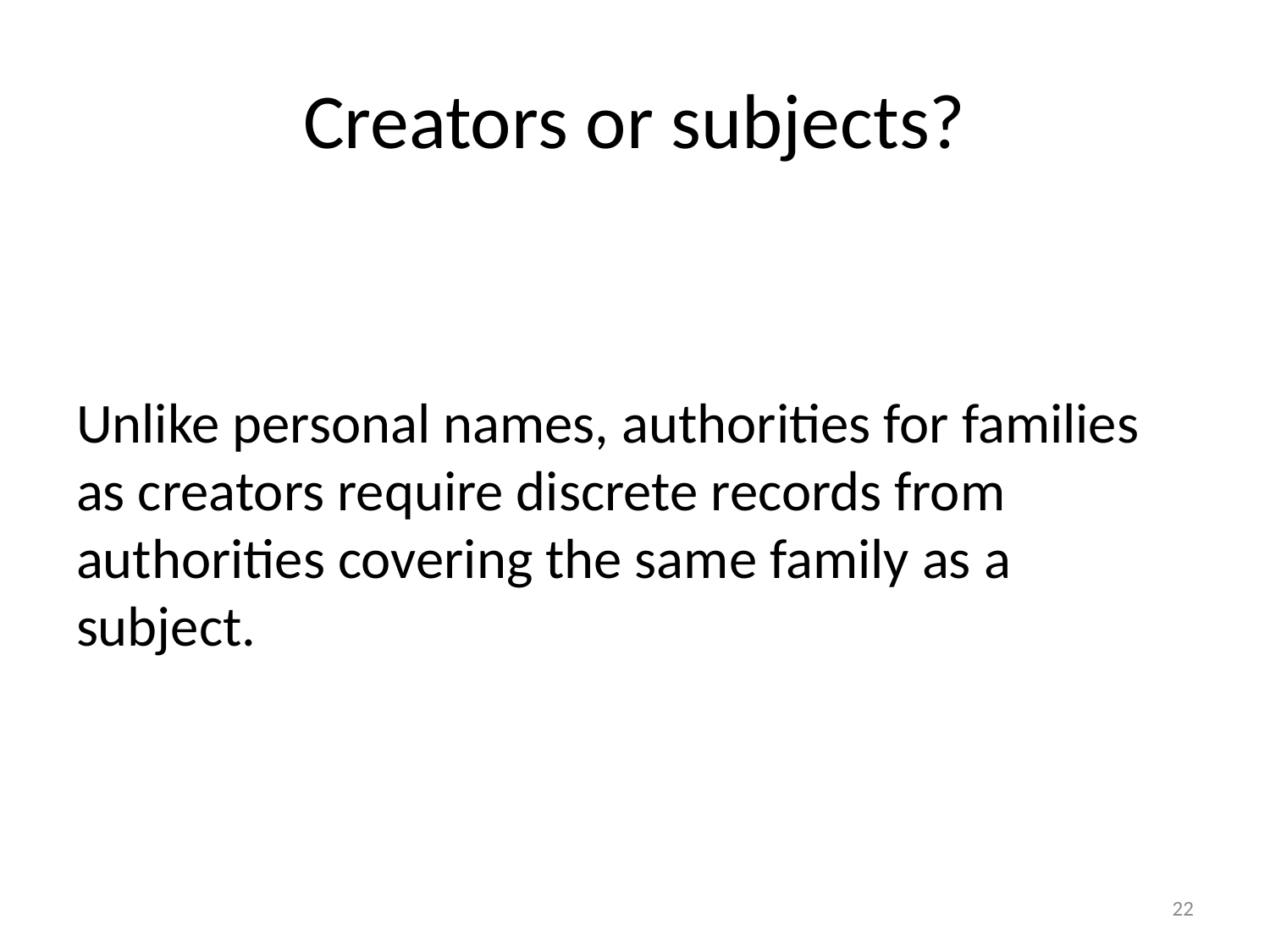

# Creators or subjects?

Unlike personal names, authorities for families as creators require discrete records from authorities covering the same family as a subject.

22